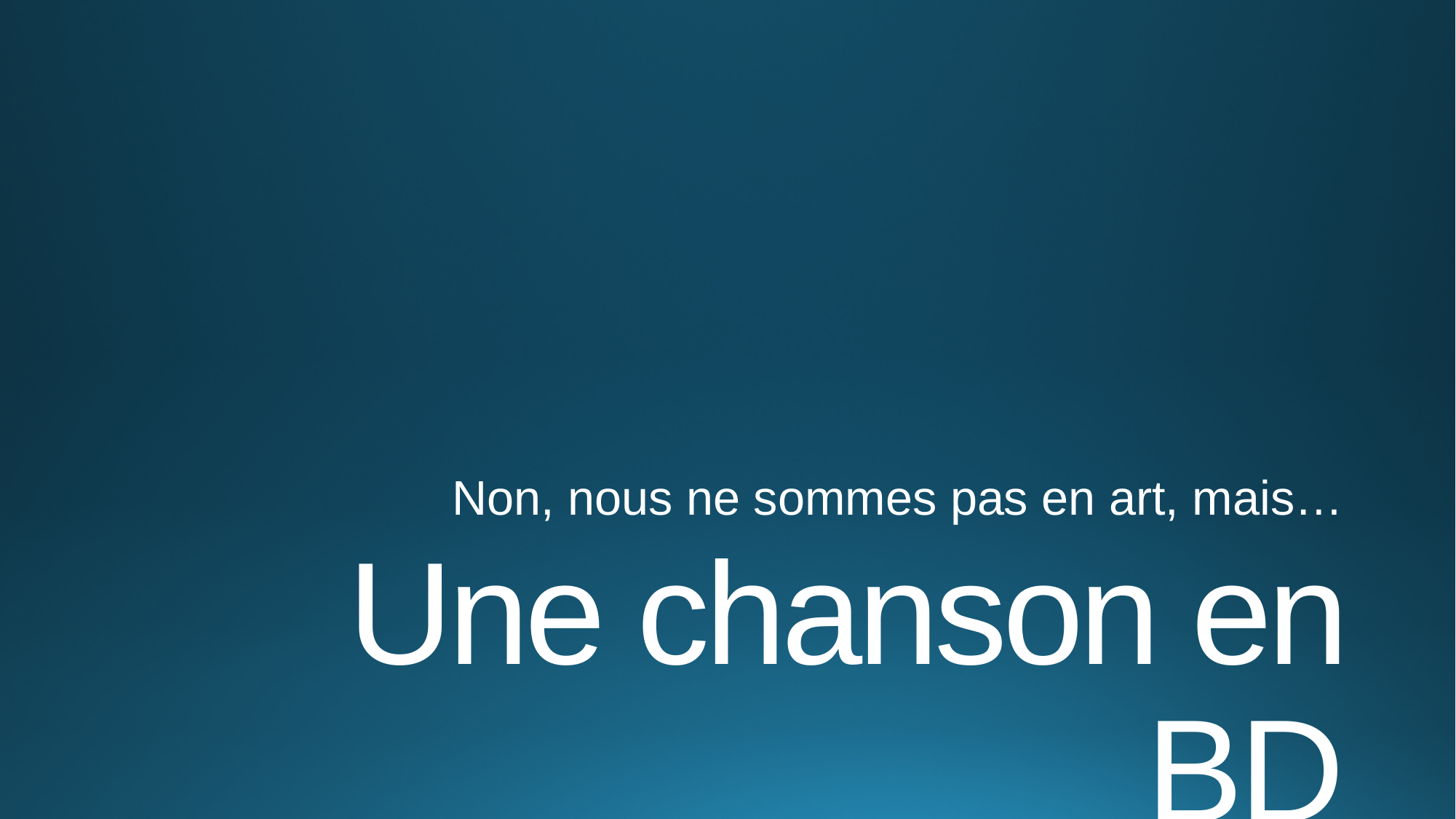

Non, nous ne sommes pas en art, mais…
# Une chanson en BD